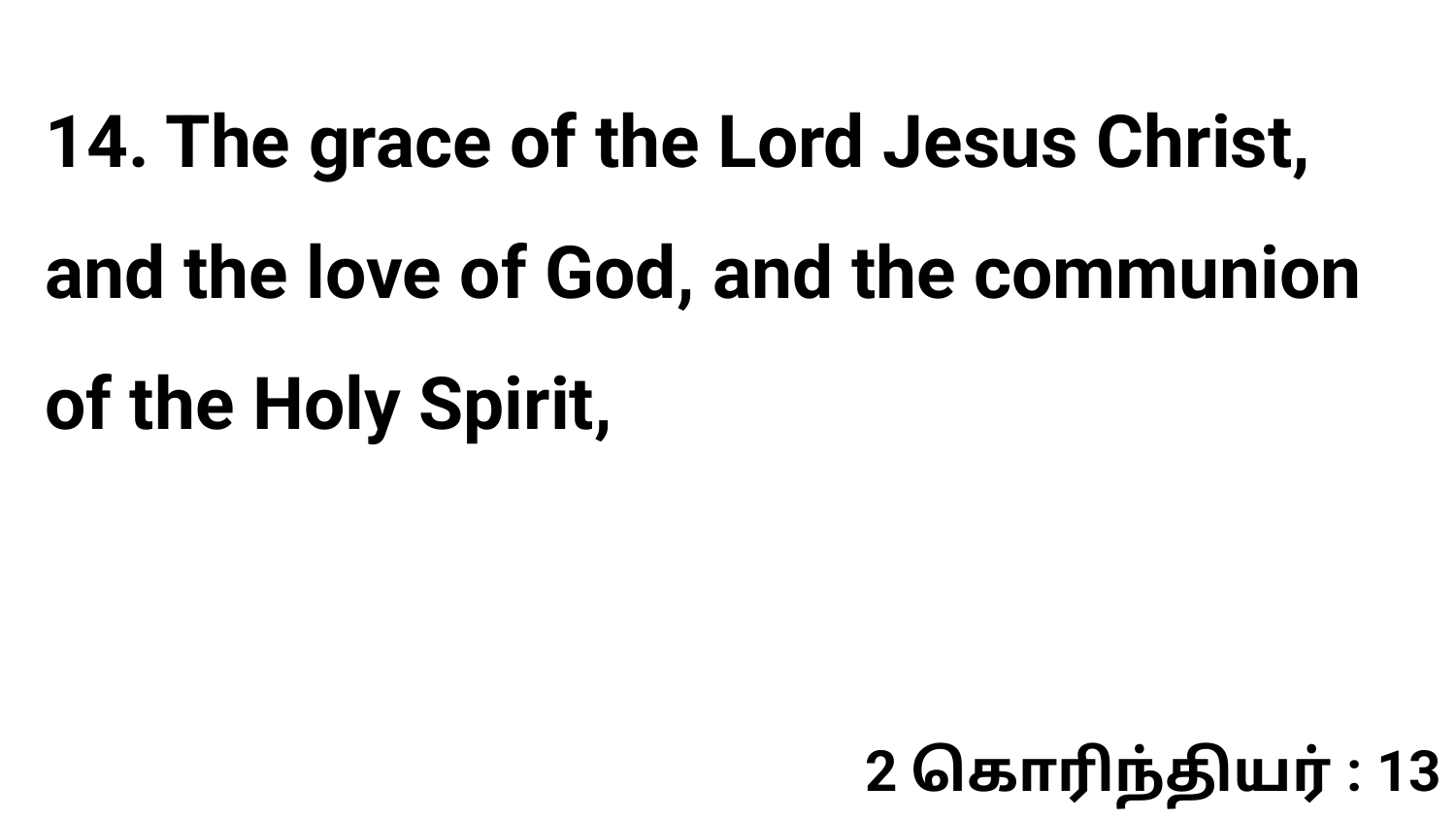

14. The grace of the Lord Jesus Christ, and the love of God, and the communion of the Holy Spirit,
2 கொரிந்தியர் : 13